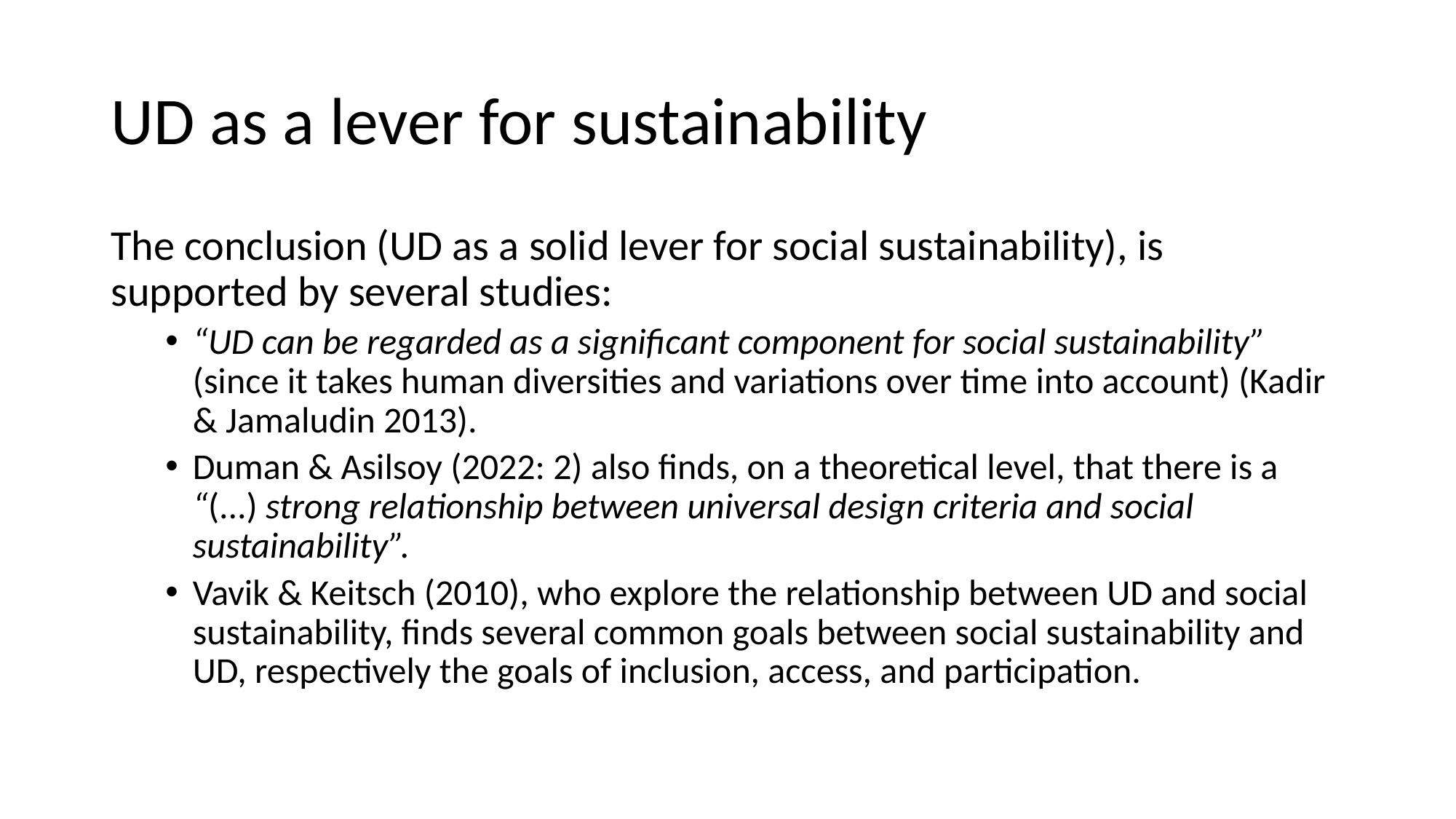

# UD as a lever for sustainability
The conclusion (UD as a solid lever for social sustainability), is supported by several studies:
“UD can be regarded as a significant component for social sustainability” (since it takes human diversities and variations over time into account) (Kadir & Jamaludin 2013).
Duman & Asilsoy (2022: 2) also finds, on a theoretical level, that there is a “(...) strong relationship between universal design criteria and social sustainability”.
Vavik & Keitsch (2010), who explore the relationship between UD and social sustainability, finds several common goals between social sustainability and UD, respectively the goals of inclusion, access, and participation.